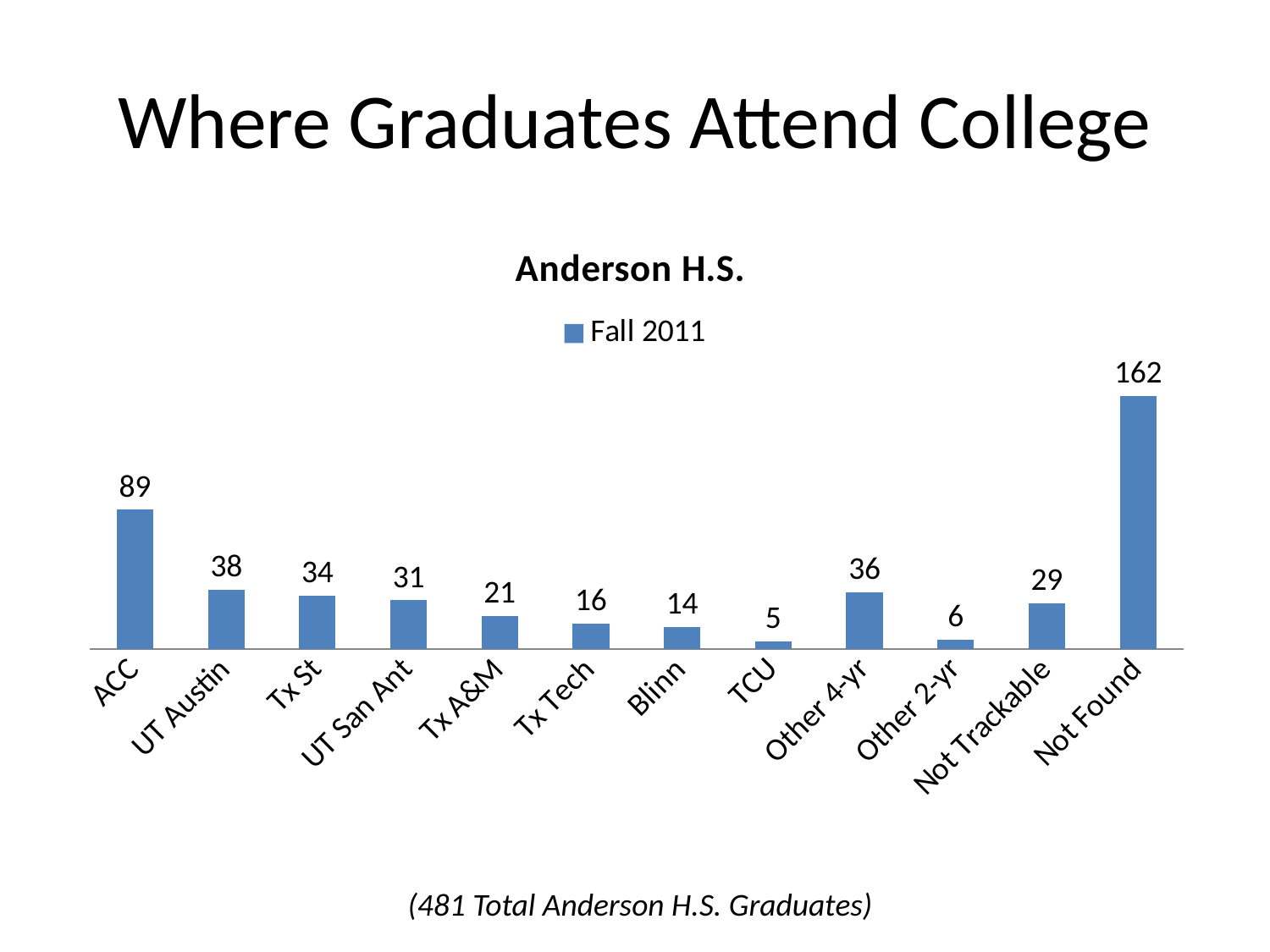

# Where Graduates Attend College

### Chart: Anderson H.S.

| Category | Fall 2011 |
|---|---|
| ACC | 89.0 |
| UT Austin | 38.0 |
| Tx St | 34.0 |
| UT San Ant | 31.0 |
| Tx A&M | 21.0 |
| Tx Tech | 16.0 |
| Blinn | 14.0 |
| TCU | 5.0 |
| Other 4-yr | 36.0 |
| Other 2-yr | 6.0 |
| Not Trackable | 29.0 |
| Not Found | 162.0 |
(481 Total Anderson H.S. Graduates)